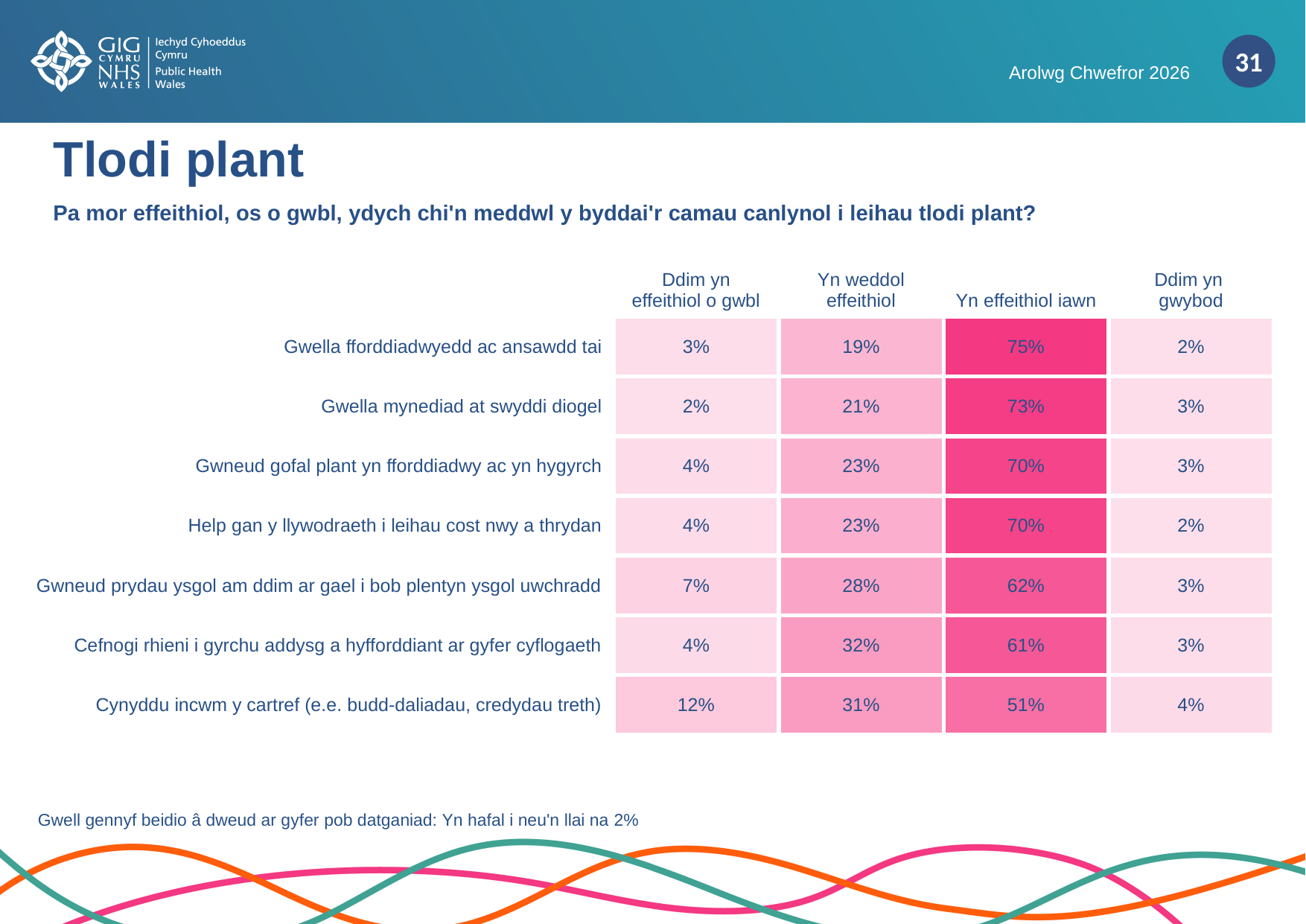

Arolwg Chwefror 2026
# Tlodi plant
Pa mor effeithiol, os o gwbl, ydych chi'n meddwl y byddai'r camau canlynol i leihau tlodi plant?
|  | Ddim yn effeithiol o gwbl | Yn weddol effeithiol | Yn effeithiol iawn | Ddim yn gwybod |
| --- | --- | --- | --- | --- |
| Gwella fforddiadwyedd ac ansawdd tai | 3% | 19% | 75% | 2% |
| Gwella mynediad at swyddi diogel | 2% | 21% | 73% | 3% |
| Gwneud gofal plant yn fforddiadwy ac yn hygyrch | 4% | 23% | 70% | 3% |
| Help gan y llywodraeth i leihau cost nwy a thrydan | 4% | 23% | 70% | 2% |
| Gwneud prydau ysgol am ddim ar gael i bob plentyn ysgol uwchradd | 7% | 28% | 62% | 3% |
| Cefnogi rhieni i gyrchu addysg a hyfforddiant ar gyfer cyflogaeth | 4% | 32% | 61% | 3% |
| Cynyddu incwm y cartref (e.e. budd-daliadau, credydau treth) | 12% | 31% | 51% | 4% |
Gwell gennyf beidio â dweud ar gyfer pob datganiad: Yn hafal i neu'n llai na 2%